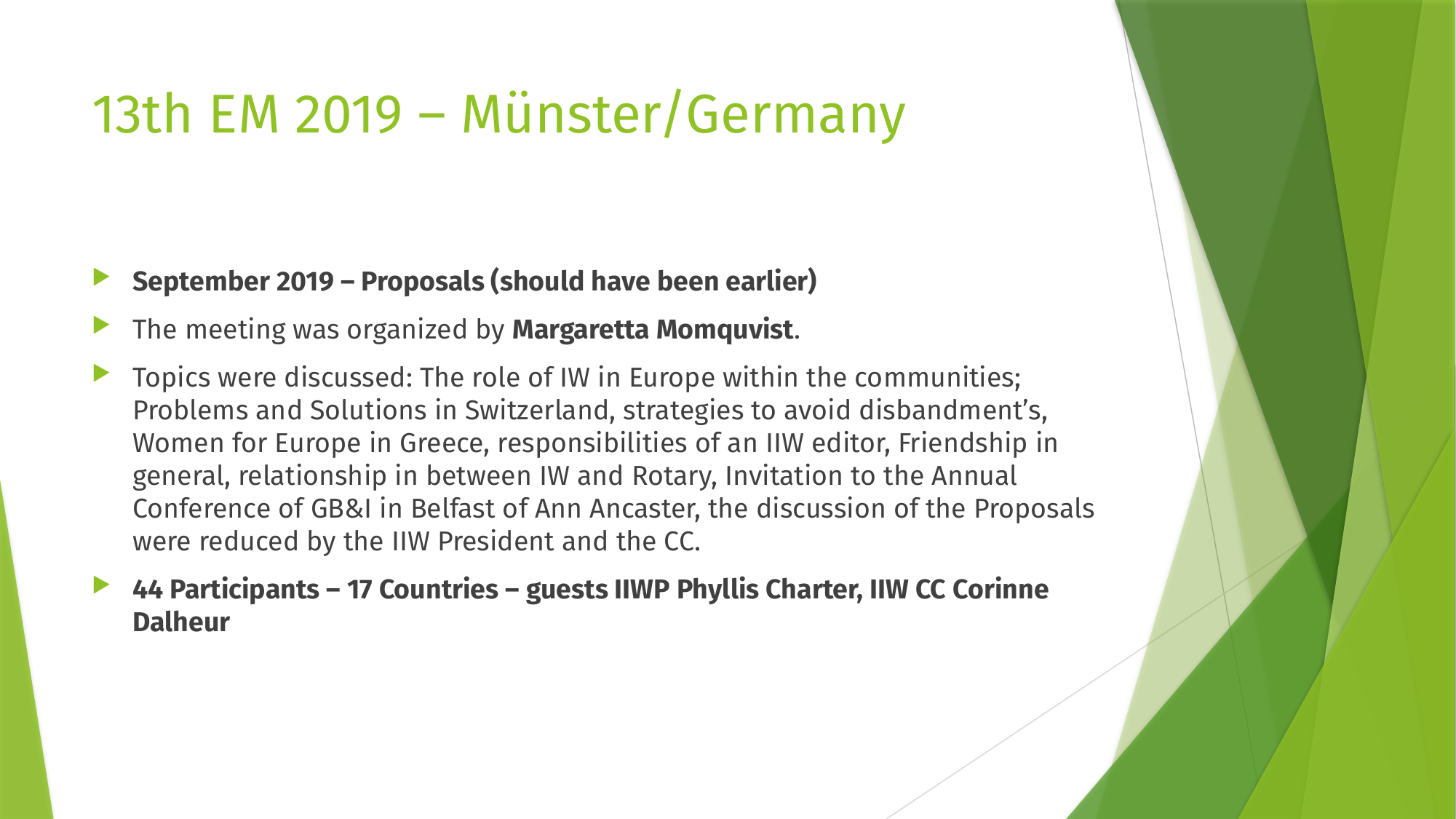

# 13th EM 2019 – Münster/Germany
September 2019 – Proposals (should have been earlier)
The meeting was organized by Margaretta Momquvist.
Topics were discussed: The role of IW in Europe within the communities; Problems and Solutions in Switzerland, strategies to avoid disbandment’s, Women for Europe in Greece, responsibilities of an IIW editor, Friendship in general, relationship in between IW and Rotary, Invitation to the Annual Conference of GB&I in Belfast of Ann Ancaster, the discussion of the Proposals were reduced by the IIW President and the CC.
44 Participants – 17 Countries – guests IIWP Phyllis Charter, IIW CC Corinne Dalheur